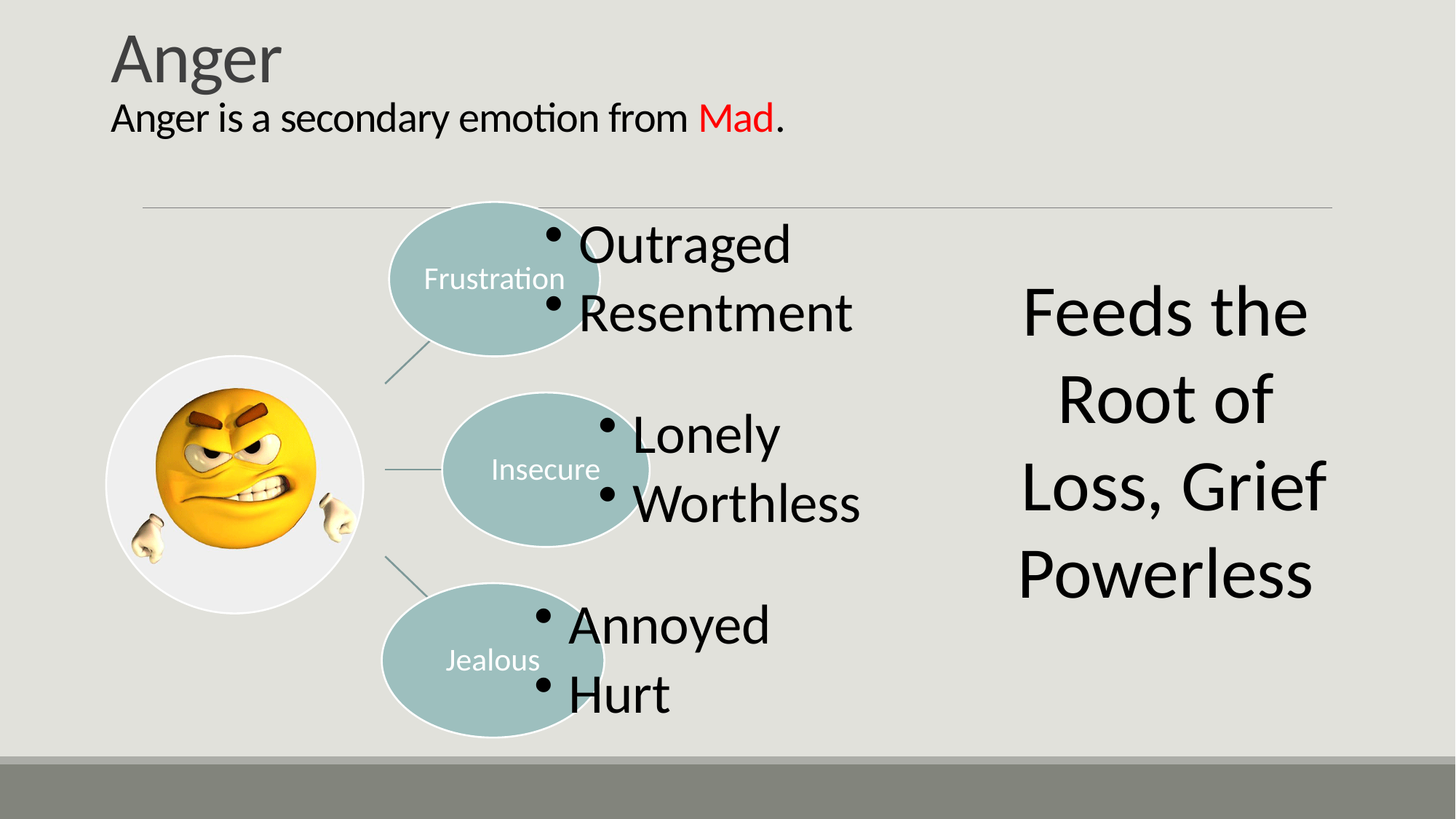

# Anger Anger is a secondary emotion from Mad.
Frustration
Outraged
Resentment
Insecure
Lonely
Worthless
Jealous
Annoyed
Hurt
Feeds the Root of
 Loss, Grief Powerless